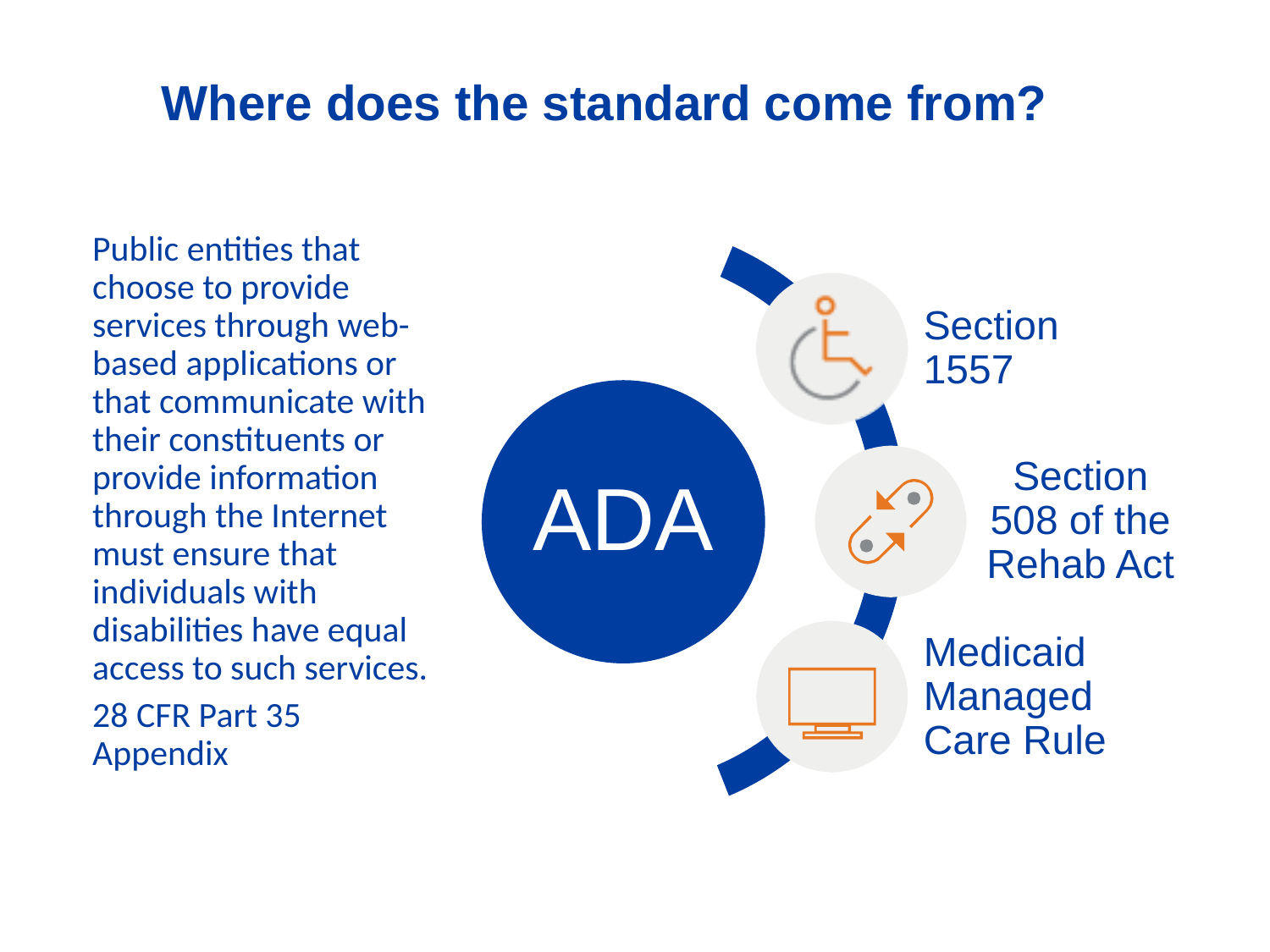

Where does the standard come from?
ADA
Section 1557
Section 508 of the Rehab Act
Medicaid Managed Care Rule
Public entities that choose to provide services through web-based applications or that communicate with their constituents or provide information through the Internet must ensure that individuals with disabilities have equal access to such services.
28 CFR Part 35 Appendix